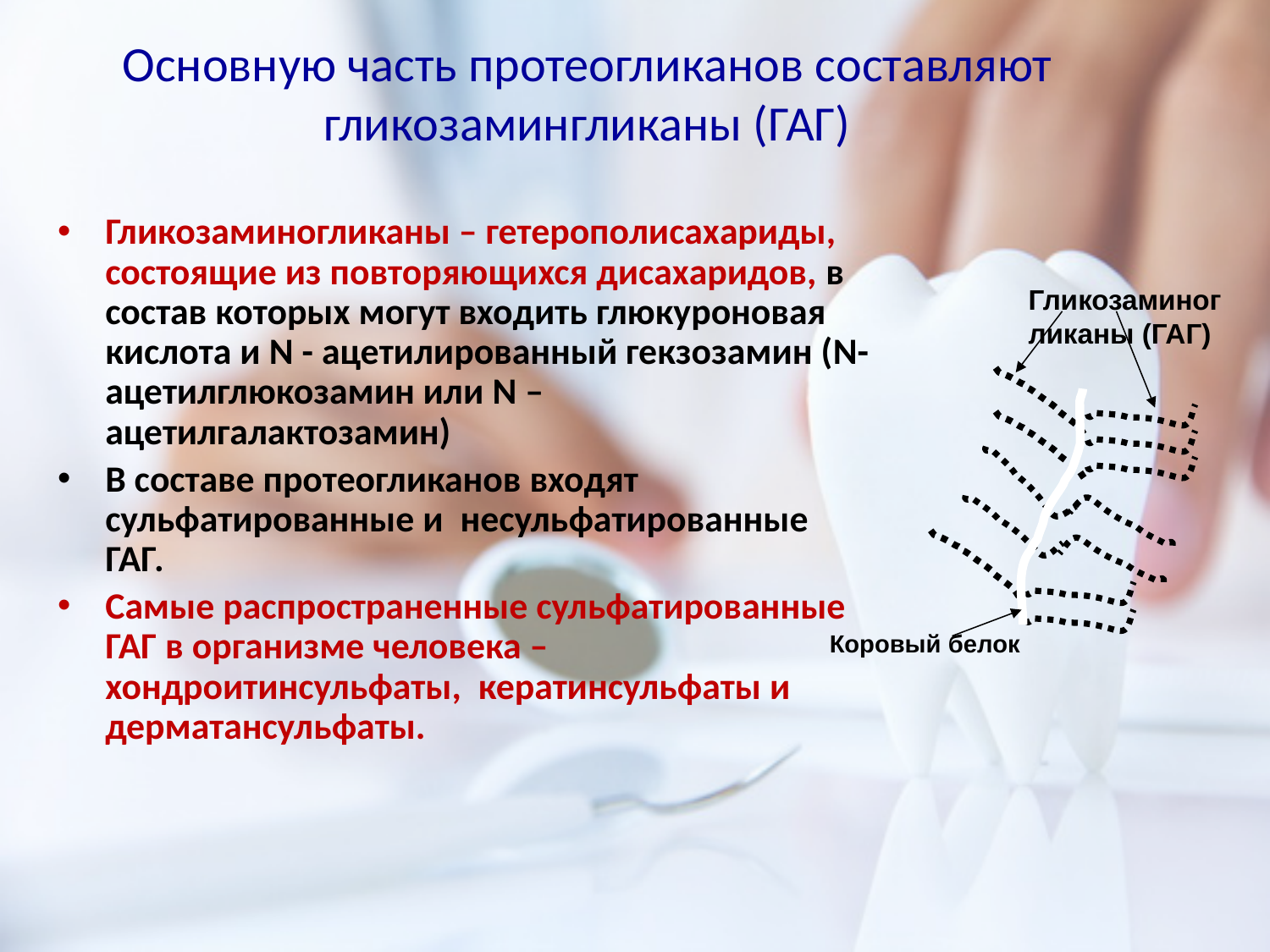

# Основную часть протеогликанов составляют гликозамингликаны (ГАГ)
Гликозаминогликаны – гетерополисахариды, состоящие из повторяющихся дисахаридов, в состав которых могут входить глюкуроновая кислота и N - ацетилированный гекзозамин (N-ацетилглюкозамин или N – ацетилгалактозамин)
В составе протеогликанов входят сульфатированные и  несульфатированные ГАГ.
Самые распространенные сульфатированные ГАГ в организме человека – хондроитинсульфаты,  кератинсульфаты и дерматансульфаты.

Гликозаминогликаны (ГАГ)

Коровый белок